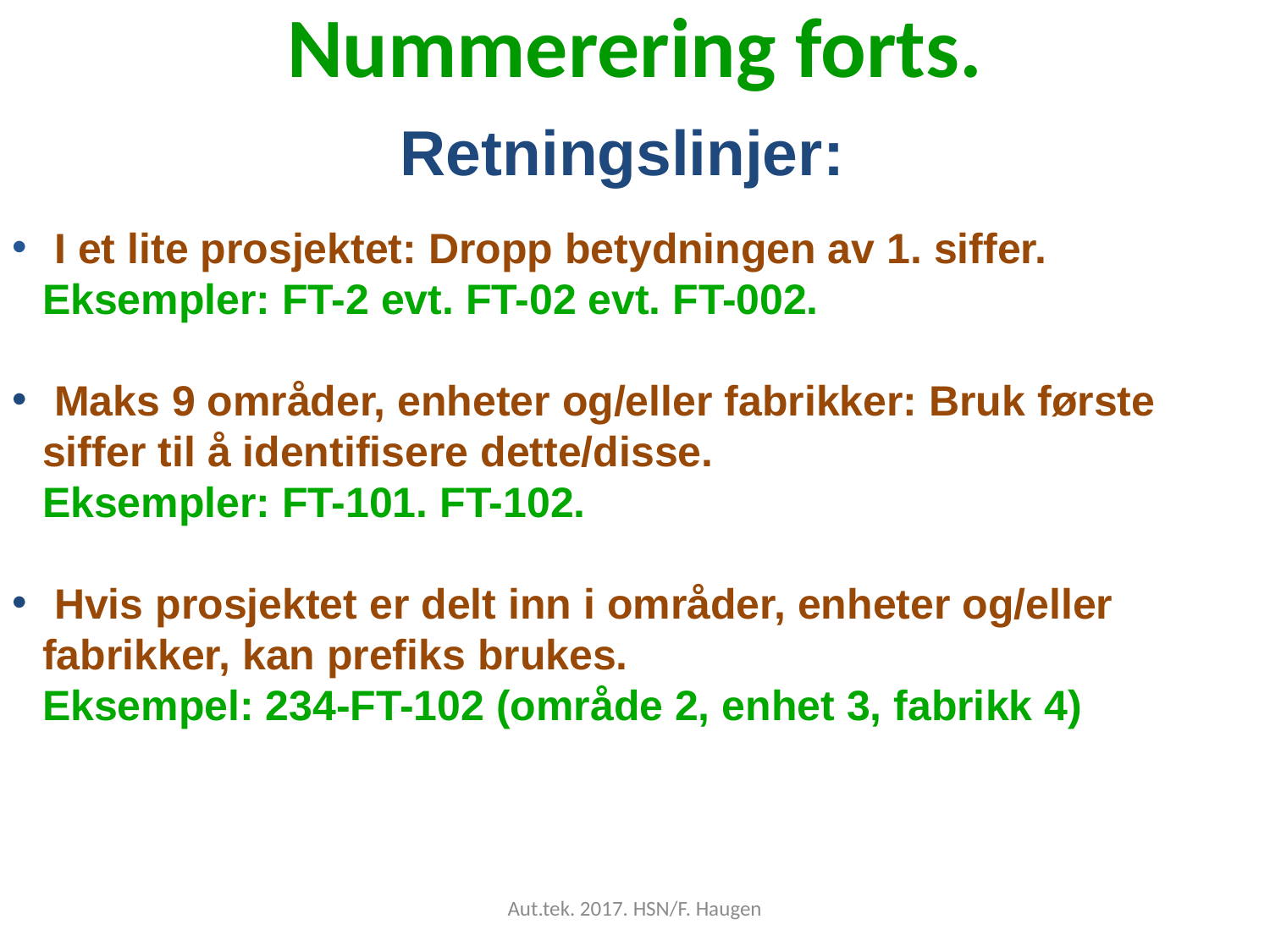

# Nummerering forts.
Retningslinjer:
 I et lite prosjektet: Dropp betydningen av 1. siffer.
Eksempler: FT-2 evt. FT-02 evt. FT-002.
 Maks 9 områder, enheter og/eller fabrikker: Bruk første siffer til å identifisere dette/disse.
Eksempler: FT-101. FT-102.
 Hvis prosjektet er delt inn i områder, enheter og/eller fabrikker, kan prefiks brukes.
Eksempel: 234-FT-102 (område 2, enhet 3, fabrikk 4)
Aut.tek. 2017. HSN/F. Haugen